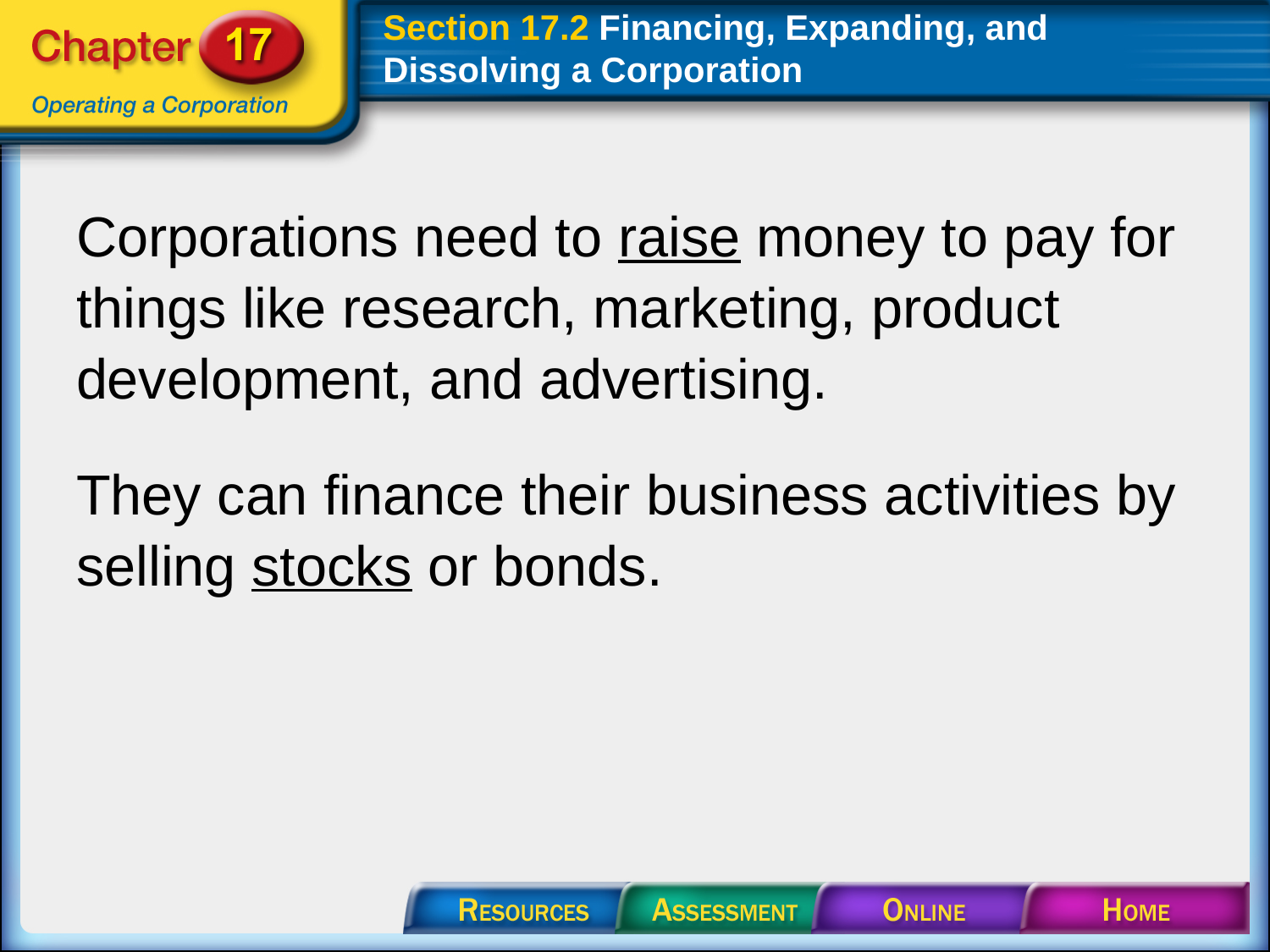

# Section 17.2 Financing, Expanding, and Dissolving a Corporation
Corporations need to raise money to pay for things like research, marketing, product development, and advertising.
They can finance their business activities by selling stocks or bonds.